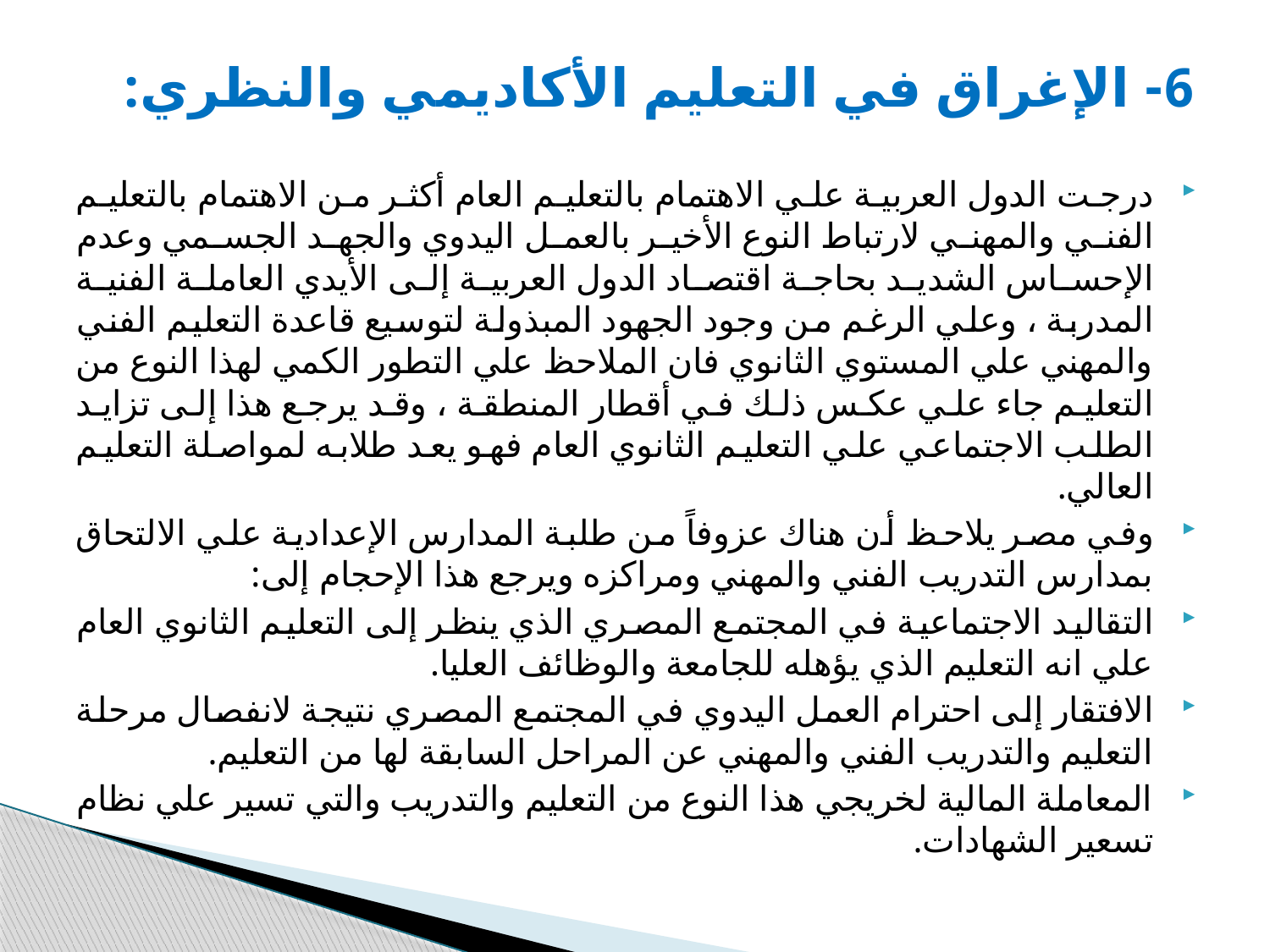

# 6- الإغراق في التعليم الأكاديمي والنظري:
درجت الدول العربية علي الاهتمام بالتعليم العام أكثر من الاهتمام بالتعليم الفني والمهني لارتباط النوع الأخير بالعمل اليدوي والجهد الجسمي وعدم الإحساس الشديد بحاجة اقتصاد الدول العربية إلى الأيدي العاملة الفنية المدربة ، وعلي الرغم من وجود الجهود المبذولة لتوسيع قاعدة التعليم الفني والمهني علي المستوي الثانوي فان الملاحظ علي التطور الكمي لهذا النوع من التعليم جاء علي عكس ذلك في أقطار المنطقة ، وقد يرجع هذا إلى تزايد الطلب الاجتماعي علي التعليم الثانوي العام فهو يعد طلابه لمواصلة التعليم العالي.
وفي مصر يلاحظ أن هناك عزوفاً من طلبة المدارس الإعدادية علي الالتحاق بمدارس التدريب الفني والمهني ومراكزه ويرجع هذا الإحجام إلى:
التقاليد الاجتماعية في المجتمع المصري الذي ينظر إلى التعليم الثانوي العام علي انه التعليم الذي يؤهله للجامعة والوظائف العليا.
الافتقار إلى احترام العمل اليدوي في المجتمع المصري نتيجة لانفصال مرحلة التعليم والتدريب الفني والمهني عن المراحل السابقة لها من التعليم.
المعاملة المالية لخريجي هذا النوع من التعليم والتدريب والتي تسير علي نظام تسعير الشهادات.